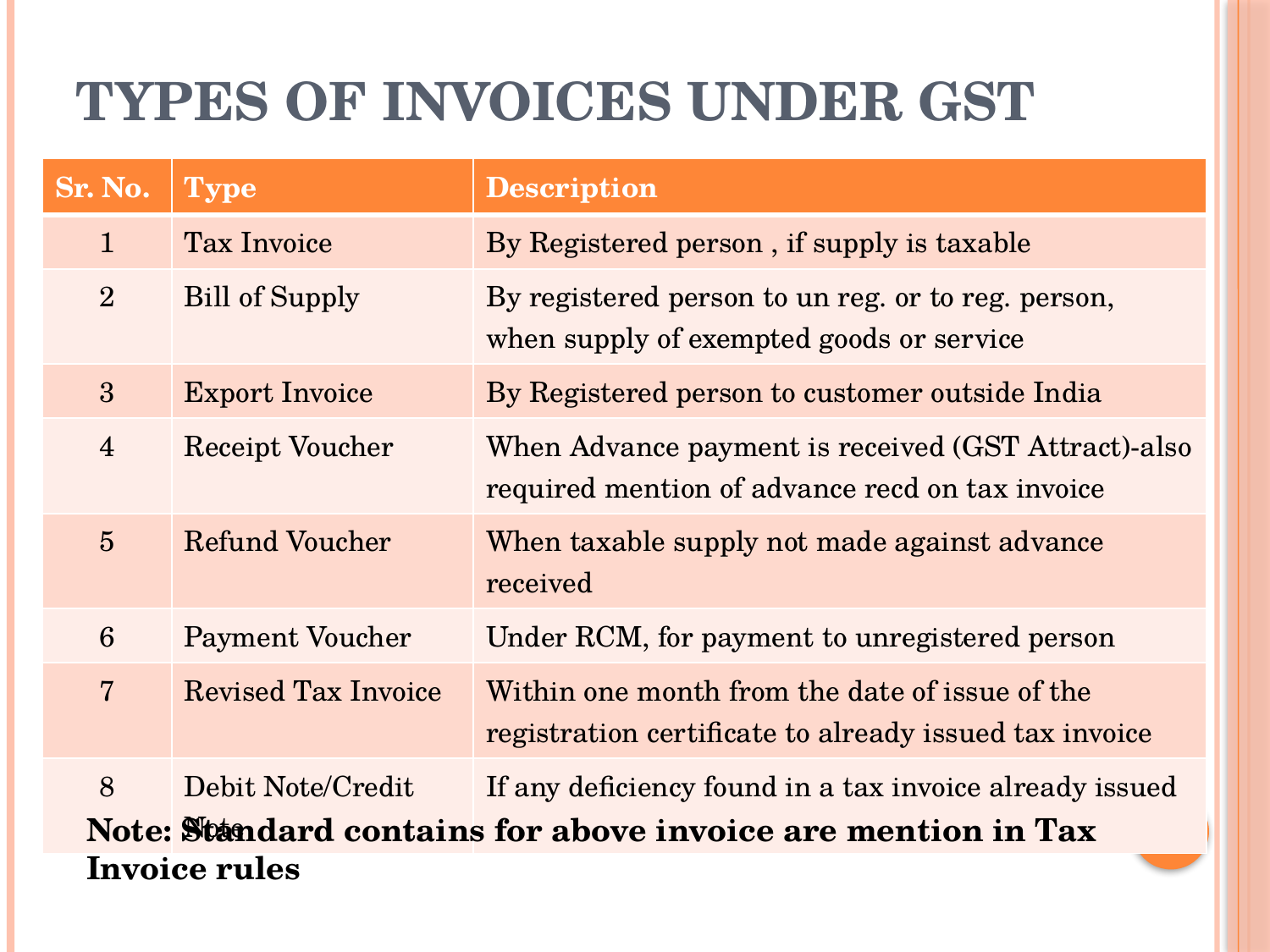

# TYPES OF INVOICES UNDER GST
| Sr. No. | Type | Description |
| --- | --- | --- |
| 1 | Tax Invoice | By Registered person , if supply is taxable |
| 2 | Bill of Supply | By registered person to un reg. or to reg. person, when supply of exempted goods or service |
| 3 | Export Invoice | By Registered person to customer outside India |
| 4 | Receipt Voucher | When Advance payment is received (GST Attract)-also required mention of advance recd on tax invoice |
| 5 | Refund Voucher | When taxable supply not made against advance received |
| 6 | Payment Voucher | Under RCM, for payment to unregistered person |
| 7 | Revised Tax Invoice | Within one month from the date of issue of the registration certificate to already issued tax invoice |
| 8 | Debit Note/Credit Note | If any deficiency found in a tax invoice already issued |
Note: Standard contains for above invoice are mention in Tax Invoice rules